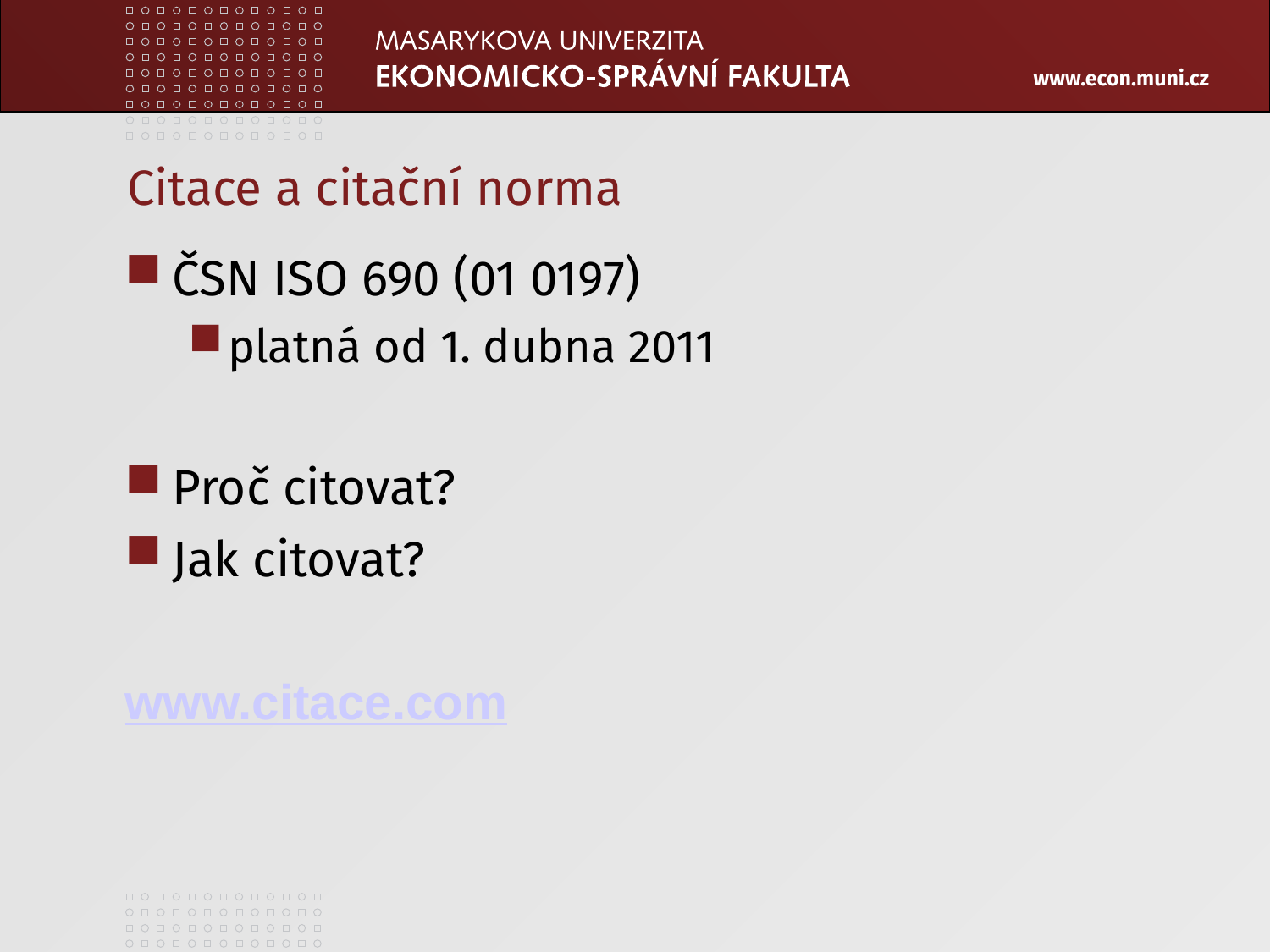

# Citace a citační norma
ČSN ISO 690 (01 0197)
platná od 1. dubna 2011

Proč citovat?
Jak citovat?

www.citace.com